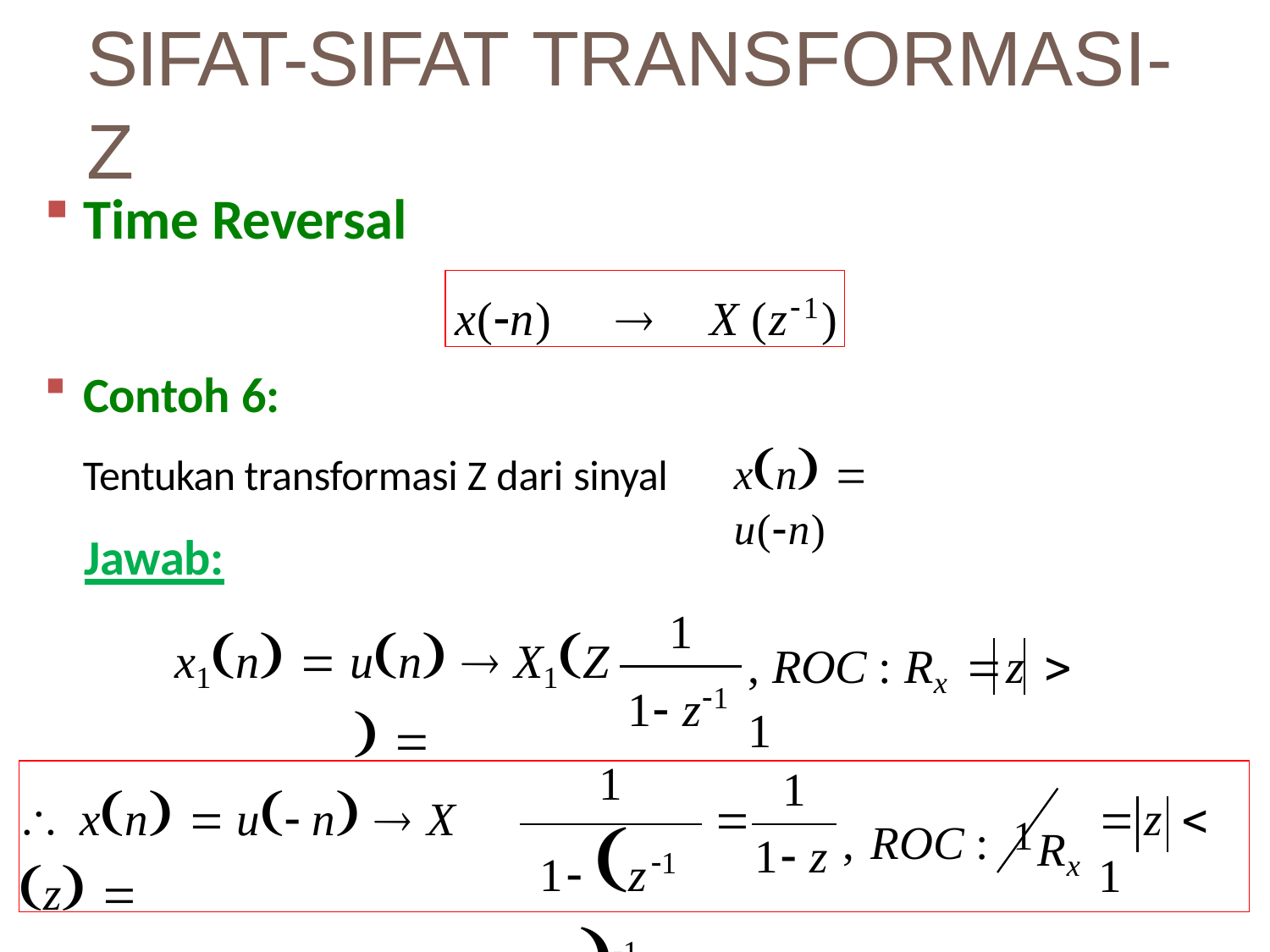

# SIFAT-SIFAT TRANSFORMASI-Z
Time Reversal
x(−n)	→	X (z−1)
Contoh 6:
Tentukan transformasi Z dari sinyal
x(n) = u(−n)
Jawab:
x1(n) = u(n) → X1(Z ) =
1
1− z−1
, ROC : Rx =	z	> 1

1
1− z
1
1− (z−1 )−1

∴	x(n) = u(− n) → X (z) =
=
, ROC :	1
=	z	< 1

Rx